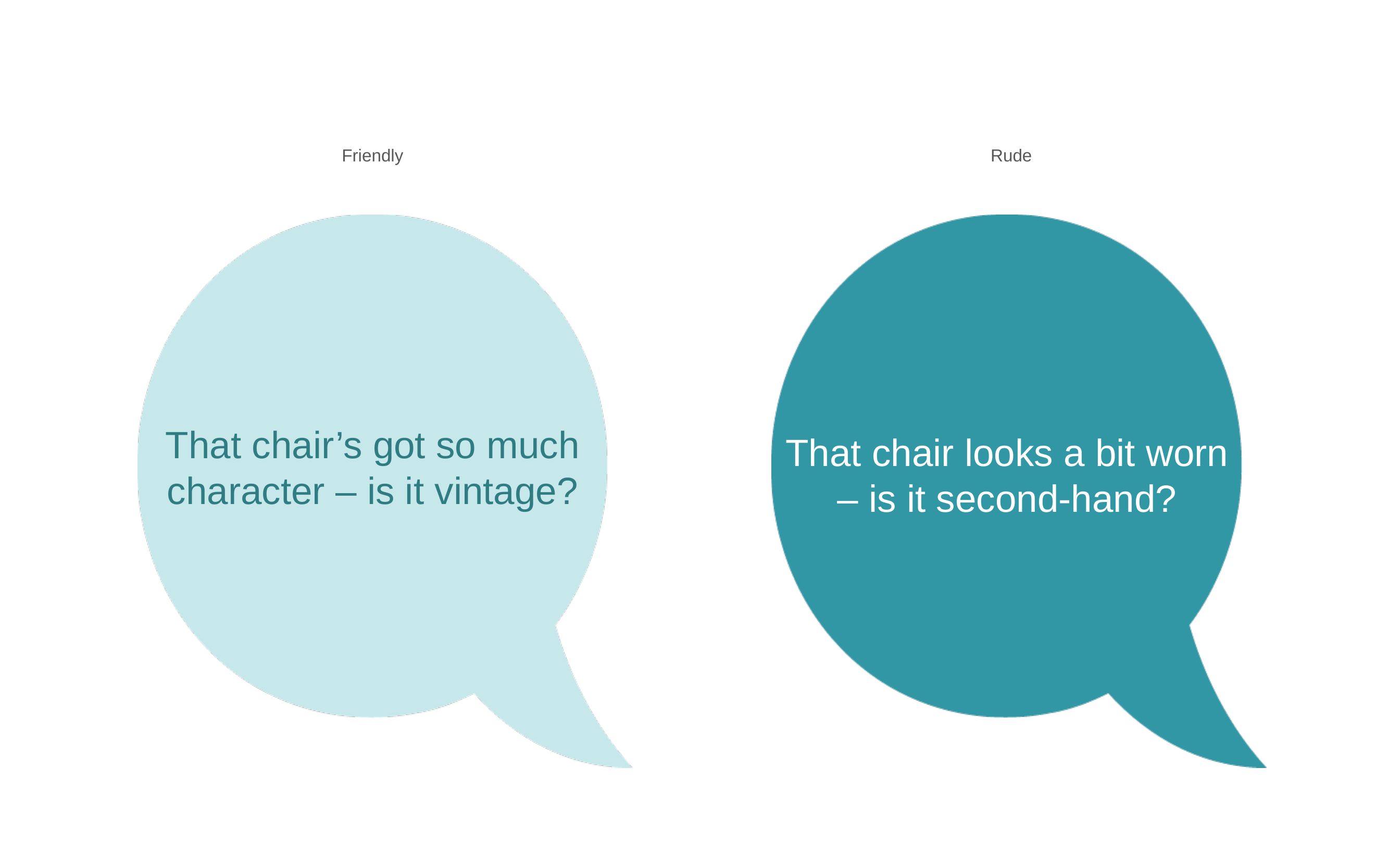

Friendly
Rude
That chair’s got so much character – is it vintage?
That chair looks a bit worn – is it second-hand?
15